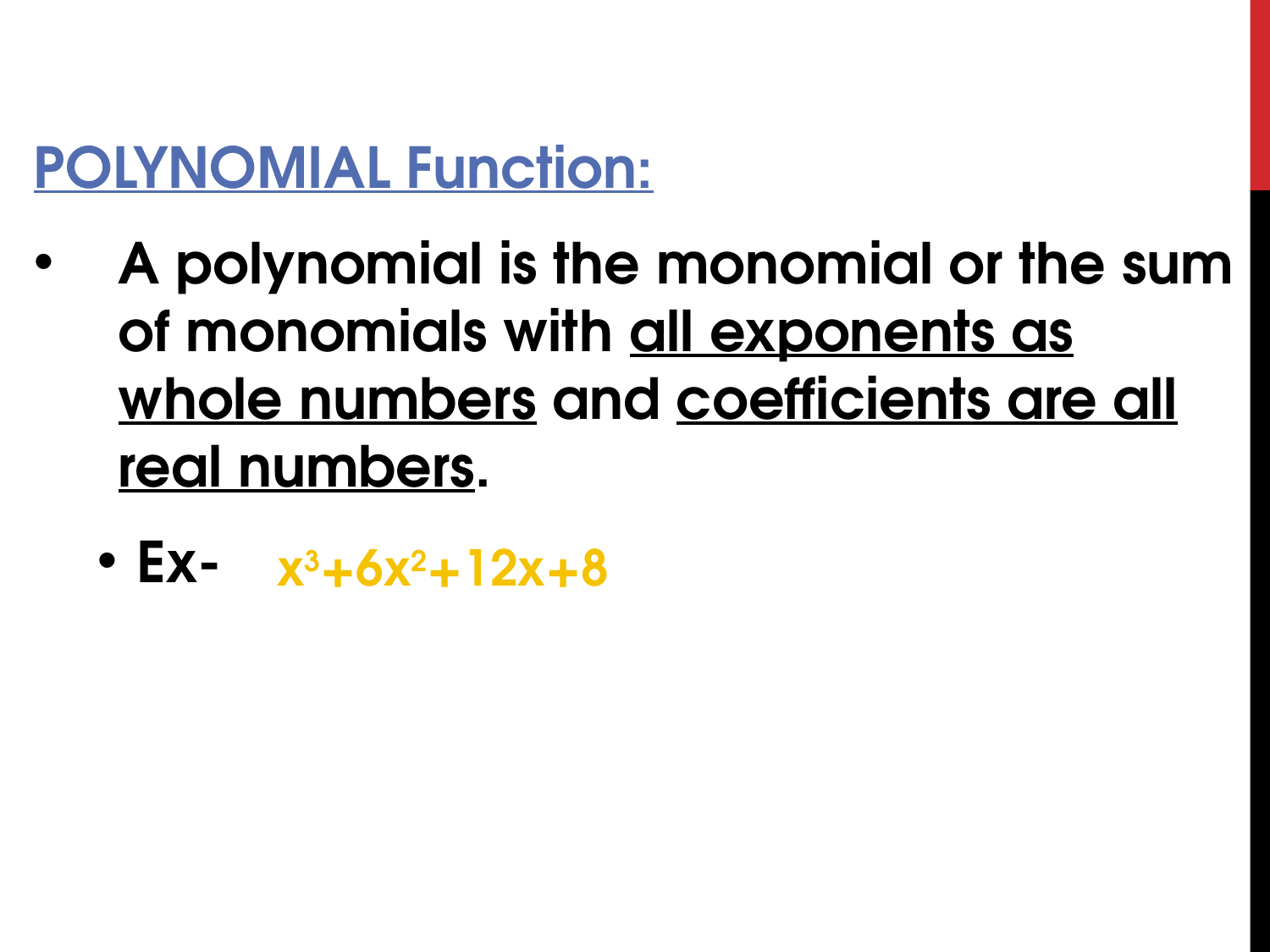

POLYNOMIAL Function:
A polynomial is the monomial or the sum of monomials with all exponents as whole numbers and coefficients are all real numbers.
Ex-

x3+6x2+12x+8